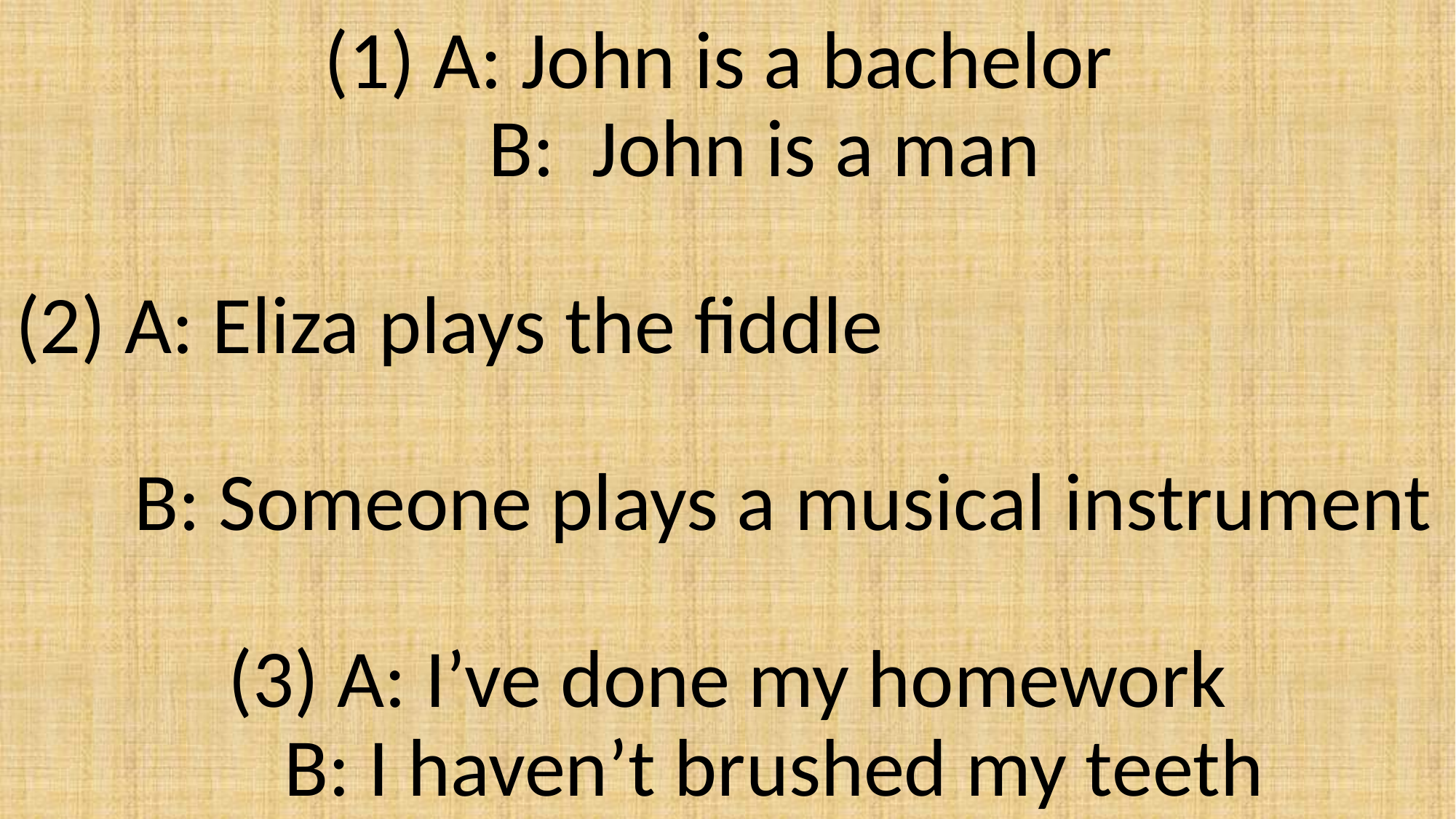

# (1) A: John is a bachelor B:  John is a man (2) A: Eliza plays the fiddle B: Someone plays a musical instrument (3) A: I’ve done my homework B: I haven’t brushed my teeth